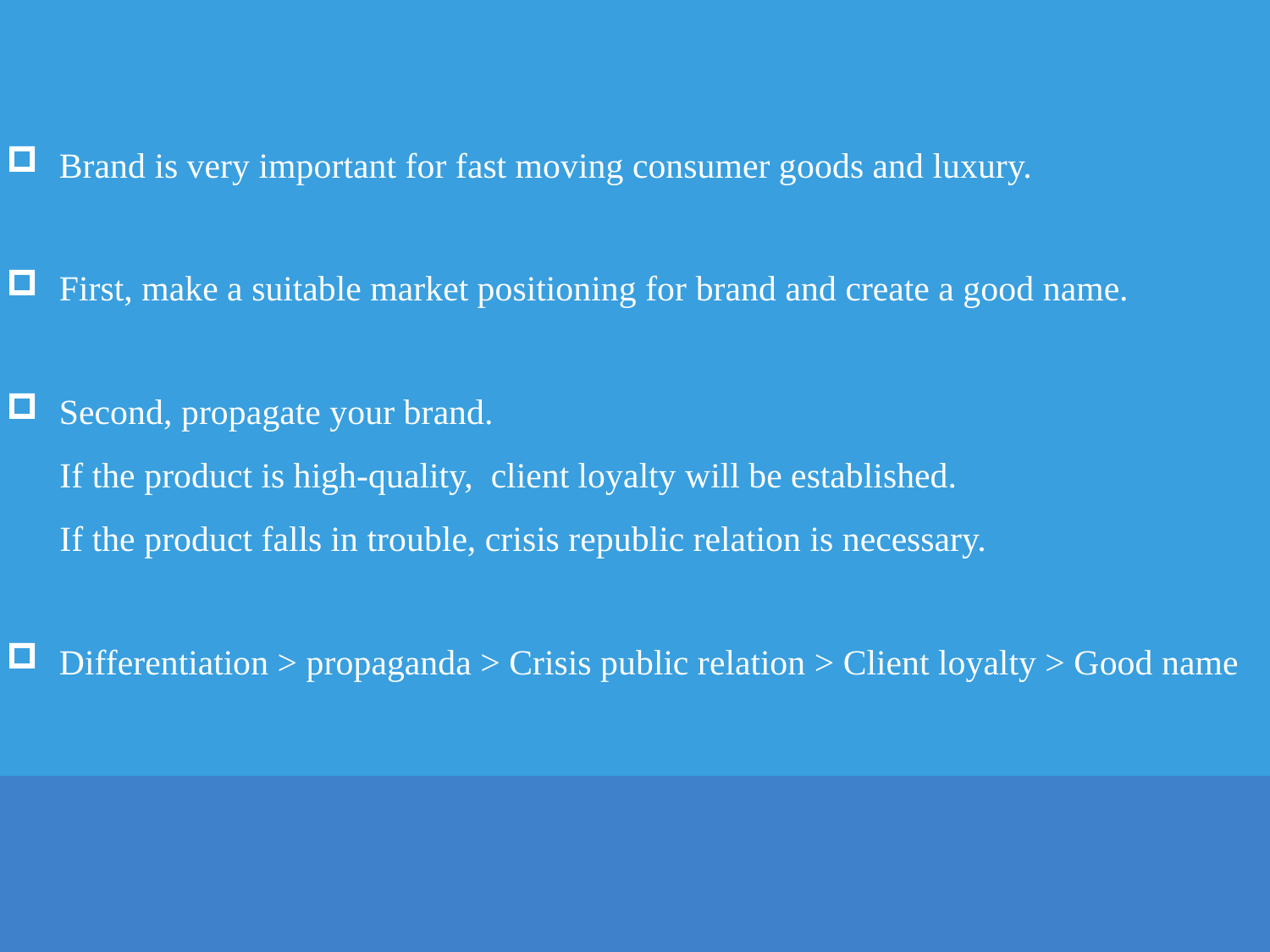

Brand is very important for fast moving consumer goods and luxury.

First, make a suitable market positioning for brand and create a good name.

Second, propagate your brand.
      If the product is high-quality,  client loyalty will be established.
      If the product falls in trouble, crisis republic relation is necessary.

Differentiation > propaganda > Crisis public relation > Client loyalty > Good name